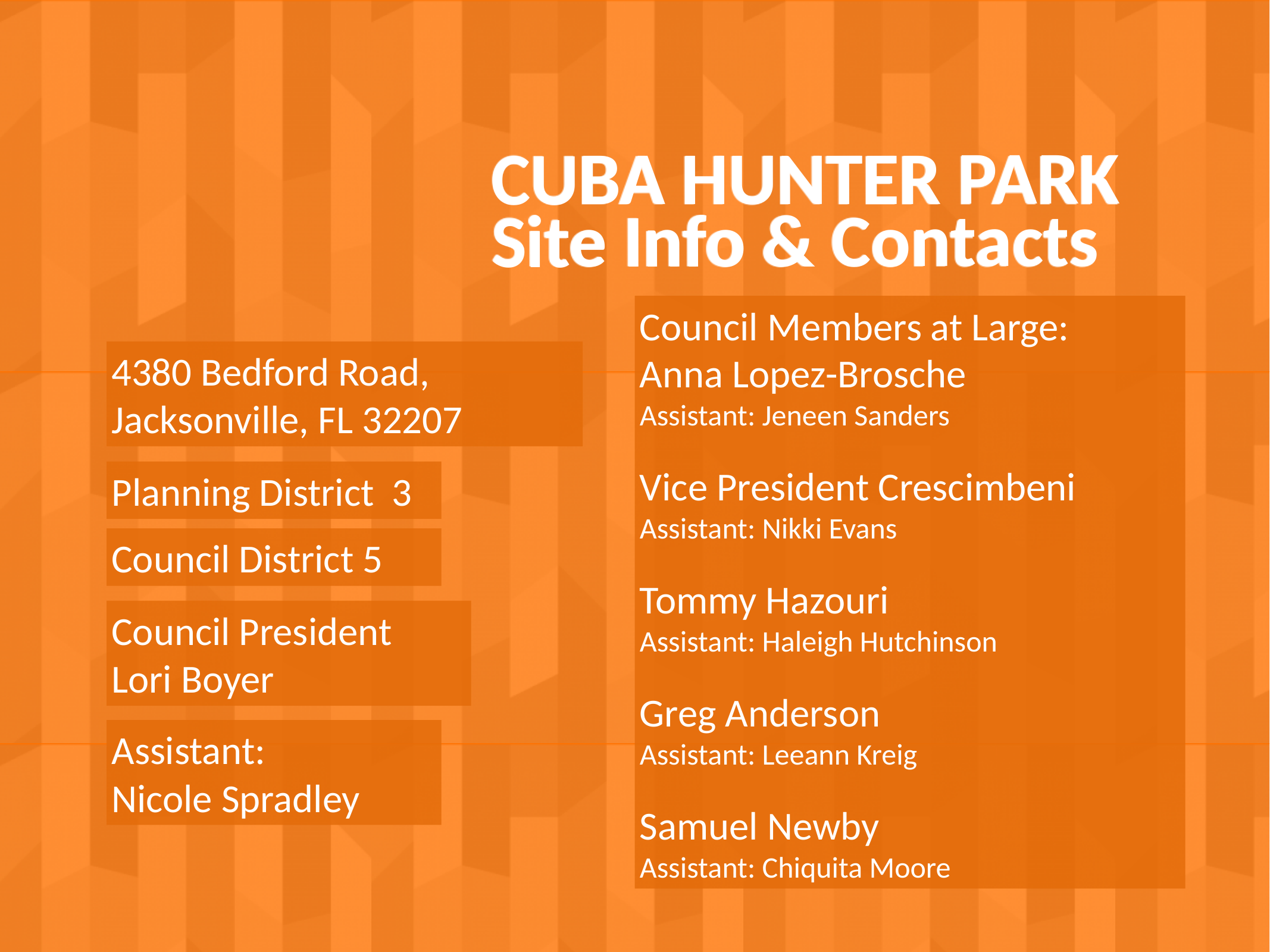

CUBA HUNTER PARK
Site Info & Contacts
Council Members at Large:
Anna Lopez-Brosche
Assistant: Jeneen Sanders
Vice President Crescimbeni
Assistant: Nikki Evans
Tommy Hazouri
Assistant: Haleigh Hutchinson
Greg Anderson
Assistant: Leeann Kreig
Samuel Newby
Assistant: Chiquita Moore
4380 Bedford Road, Jacksonville, FL 32207
Planning District  3
Council District 5
Council President
Lori Boyer
Assistant:
Nicole Spradley